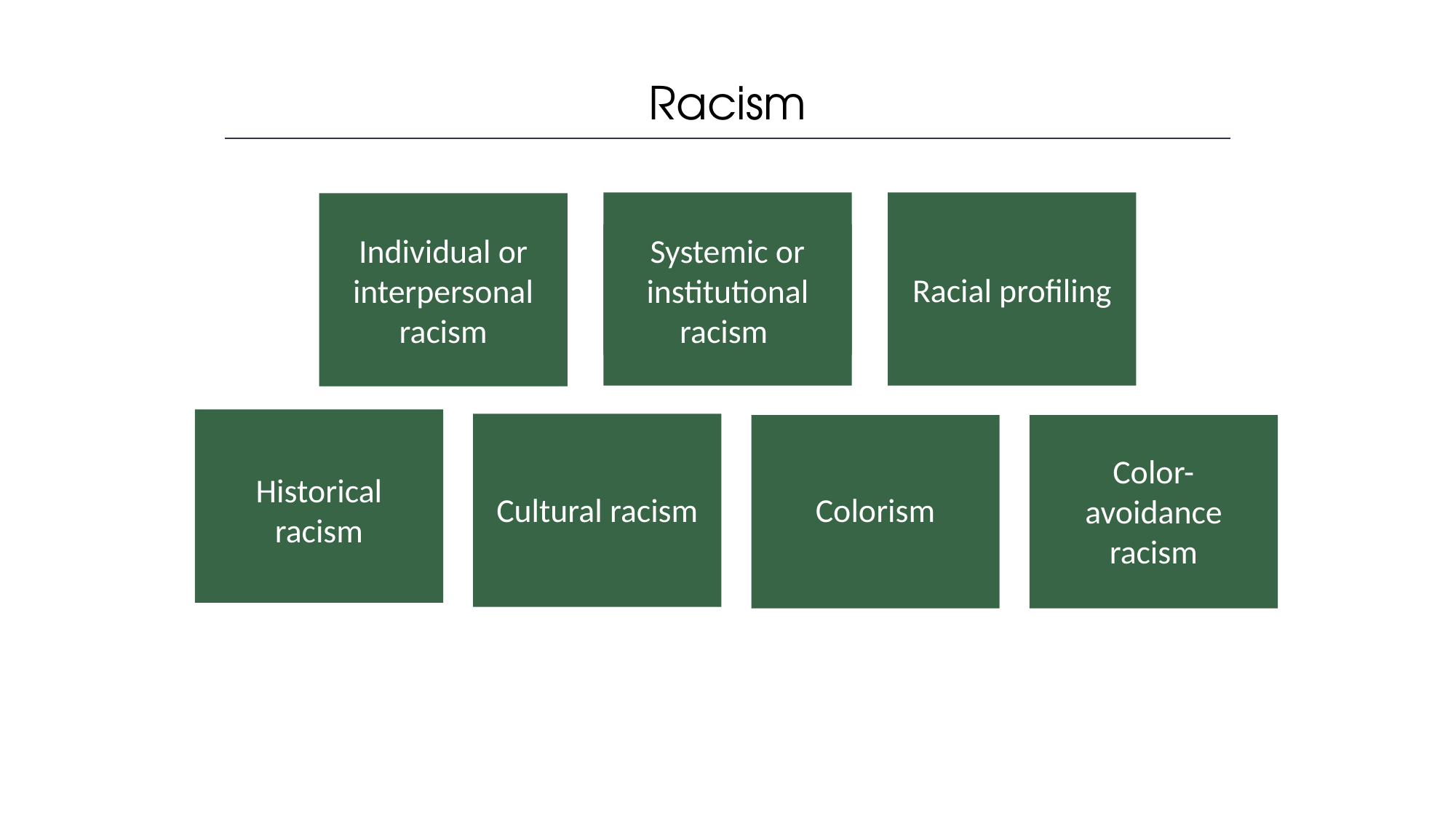

Racism
HAWKES LEARNING

Systemic or institutional racism

Racial profiling

Individual or interpersonal racism

Historical racism

Cultural racism

Colorism

Color-avoidance racism